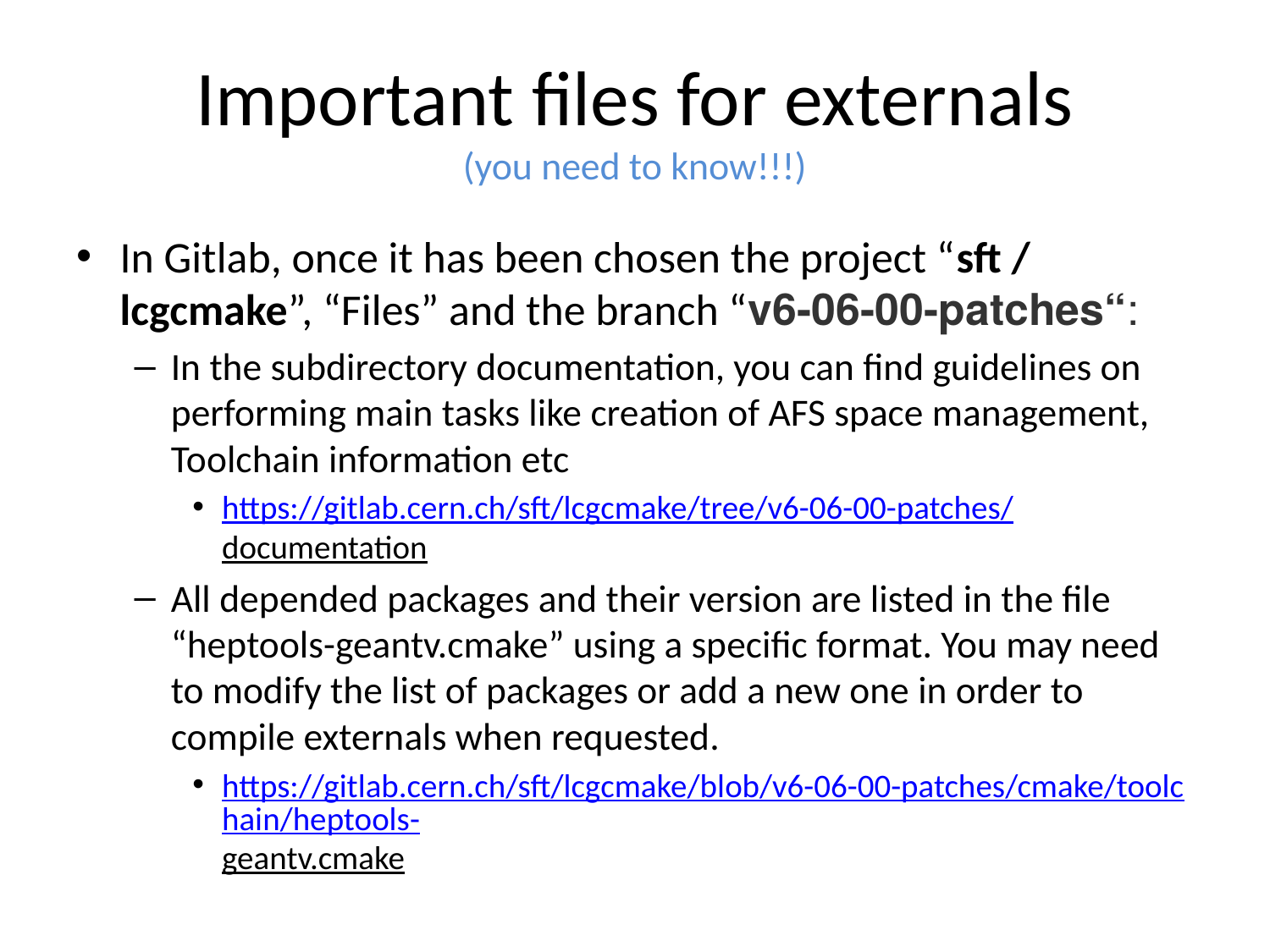

# Important files for externals (you need to know!!!)
In Gitlab, once it has been chosen the project “sft / lcgcmake”, “Files” and the branch “v6-06-00-patches“:
In the subdirectory documentation, you can find guidelines on performing main tasks like creation of AFS space management, Toolchain information etc
https://gitlab.cern.ch/sft/lcgcmake/tree/v6-06-00-patches/documentation
All depended packages and their version are listed in the file “heptools-geantv.cmake” using a specific format. You may need to modify the list of packages or add a new one in order to compile externals when requested.
https://gitlab.cern.ch/sft/lcgcmake/blob/v6-06-00-patches/cmake/toolchain/heptools-geantv.cmake